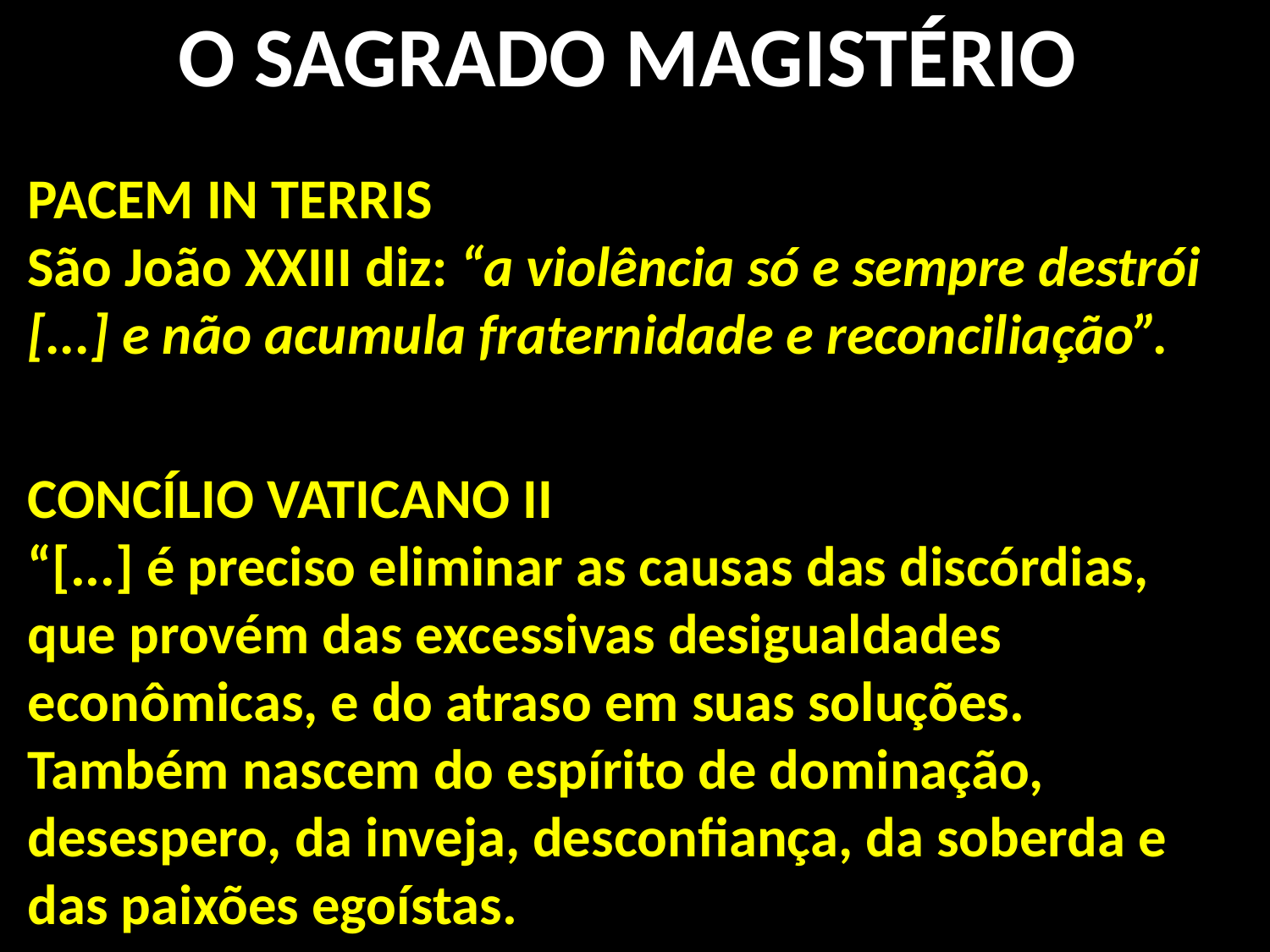

O SAGRADO MAGISTÉRIO
PACEM IN TERRIS
São João XXIII diz: “a violência só e sempre destrói [...] e não acumula fraternidade e reconciliação”.

CONCÍLIO VATICANO II
“[...] é preciso eliminar as causas das discórdias, que provém das excessivas desigualdades econômicas, e do atraso em suas soluções.  Também nascem do espírito de dominação, desespero, da inveja, desconfiança, da soberda e das paixões egoístas.